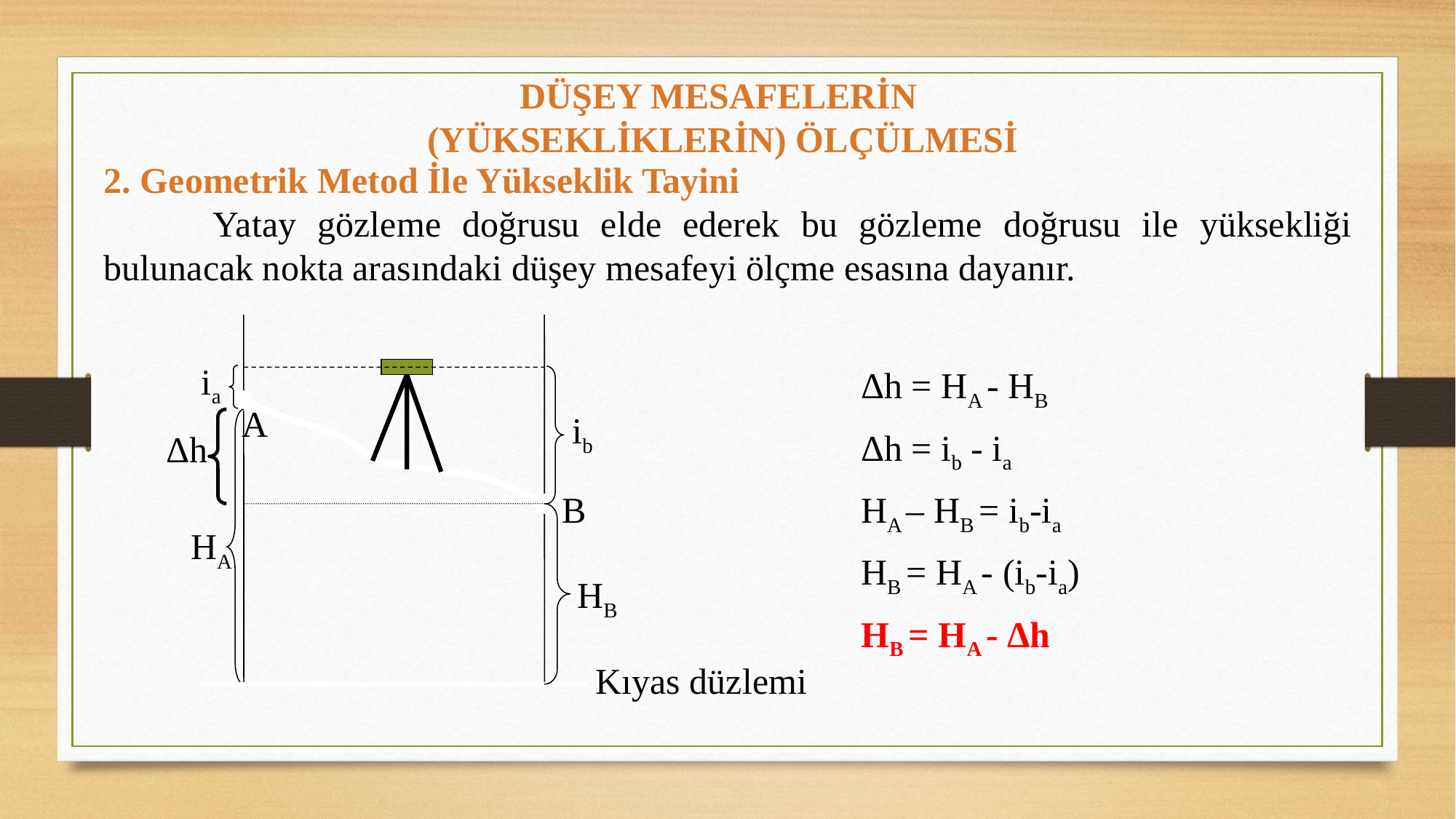

DÜŞEY MESAFELERİN
(YÜKSEKLİKLERİN) ÖLÇÜLMESİ
2. Geometrik Metod İle Yükseklik Tayini
	Yatay gözleme doğrusu elde ederek bu gözleme doğrusu ile yüksekliği bulunacak nokta arasındaki düşey mesafeyi ölçme esasına dayanır.

ia

A

ib

Δh
B

HA
HB
Kıyas düzlemi

Δh = HA - HB
Δh = ib - ia
HA – HB = ib-ia
HB = HA - (ib-ia)
HB = HA - Δh